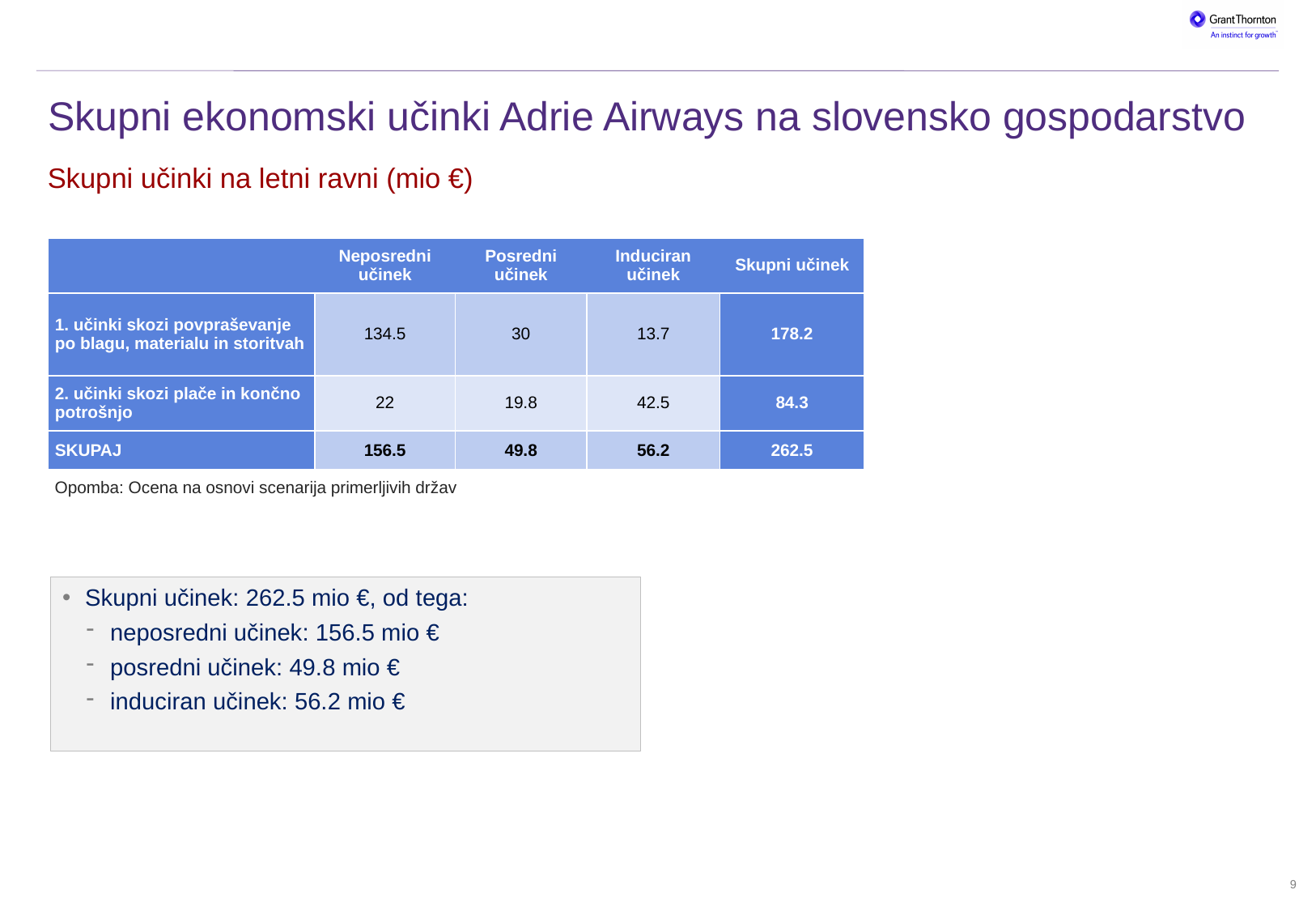

Historical and [2015] forecast outturn EBITDA
# Skupni ekonomski učinki Adrie Airways na slovensko gospodarstvo
Skupni učinki na letni ravni (mio €)
|  | Neposredni učinek | Posredni učinek | Induciran učinek | Skupni učinek |
| --- | --- | --- | --- | --- |
| 1. učinki skozi povpraševanje po blagu, materialu in storitvah | 134.5 | 30 | 13.7 | 178.2 |
| 2. učinki skozi plače in končno potrošnjo | 22 | 19.8 | 42.5 | 84.3 |
| SKUPAJ | 156.5 | 49.8 | 56.2 | 262.5 |
Opomba: Ocena na osnovi scenarija primerljivih držav
Skupni učinek: 262.5 mio €, od tega:
neposredni učinek: 156.5 mio €
posredni učinek: 49.8 mio €
induciran učinek: 56.2 mio €